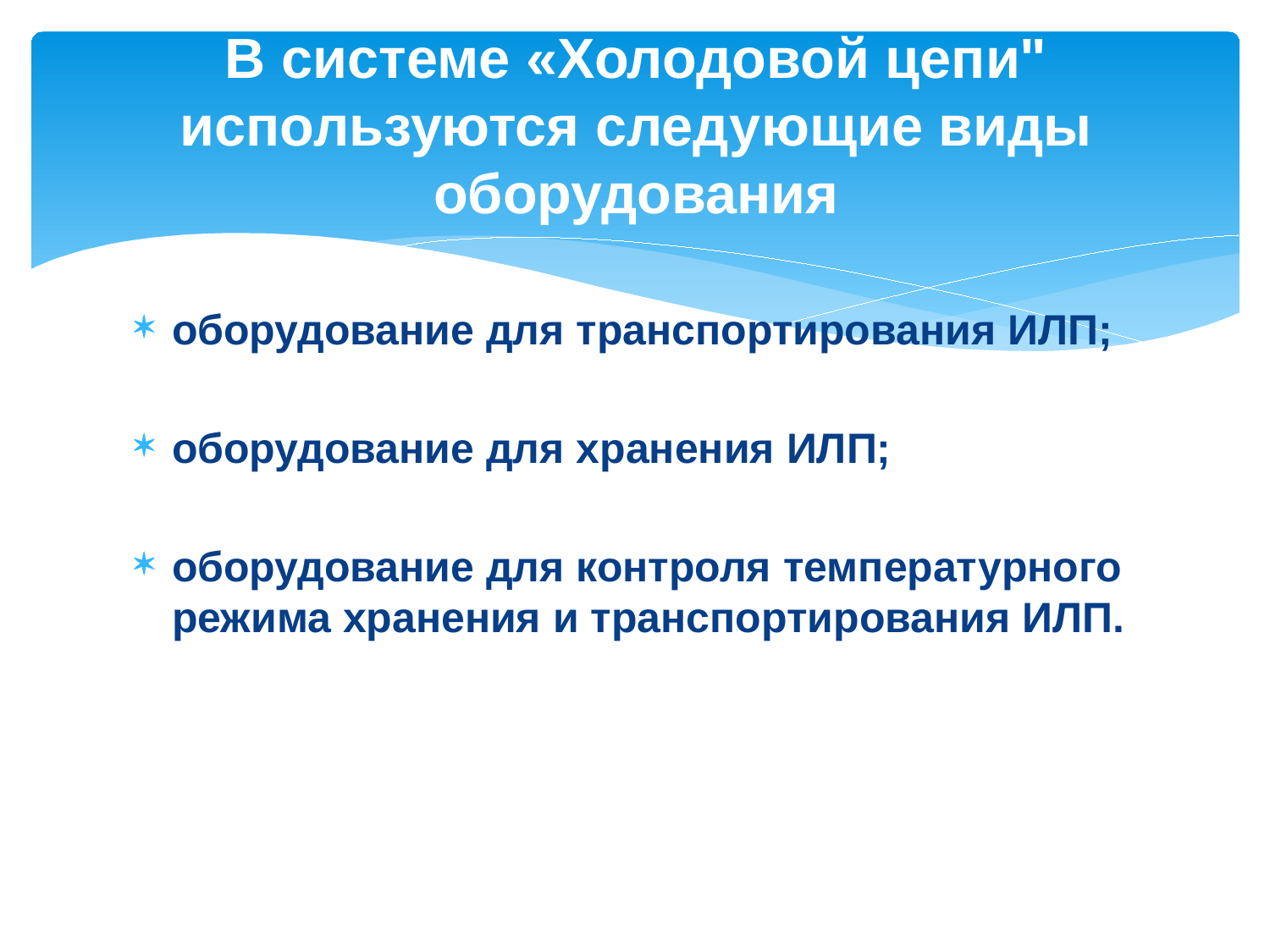

# В системе «Холодовой цепи" используются следующие виды оборудования
оборудование для транспортирования ИЛП;

оборудование для хранения ИЛП;

оборудование для контроля температурного режима хранения и транспортирования ИЛП.